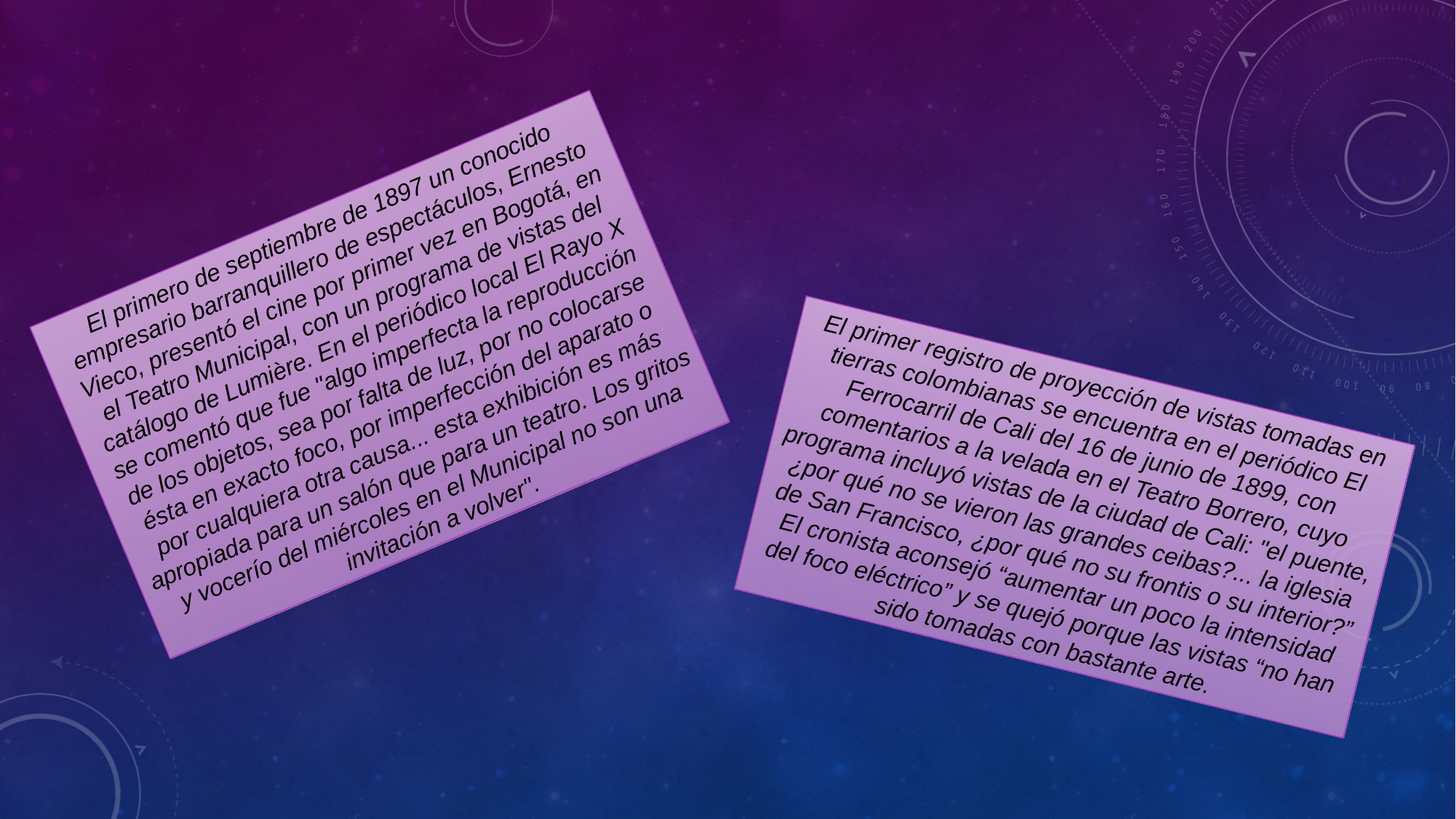

El primero de septiembre de 1897 un conocido empresario barranquillero de espectáculos, Ernesto Vieco, presentó el cine por primer vez en Bogotá, en el Teatro Municipal, con un programa de vistas del catálogo de Lumière. En el periódico local El Rayo X se comentó que fue "algo imperfecta la reproducción de los objetos, sea por falta de luz, por no colocarse ésta en exacto foco, por imperfección del aparato o por cualquiera otra causa... esta exhibición es más apropiada para un salón que para un teatro. Los gritos y vocerío del miércoles en el Municipal no son una invitación a volver".
El primer registro de proyección de vistas tomadas en tierras colombianas se encuentra en el periódico El Ferrocarril de Cali del 16 de junio de 1899, con comentarios a la velada en el Teatro Borrero, cuyo programa incluyó vistas de la ciudad de Cali: "el puente, ¿por qué no se vieron las grandes ceibas?... la iglesia de San Francisco, ¿por qué no su frontis o su interior?” El cronista aconsejó “aumentar un poco la intensidad del foco eléctrico” y se quejó porque las vistas “no han sido tomadas con bastante arte.